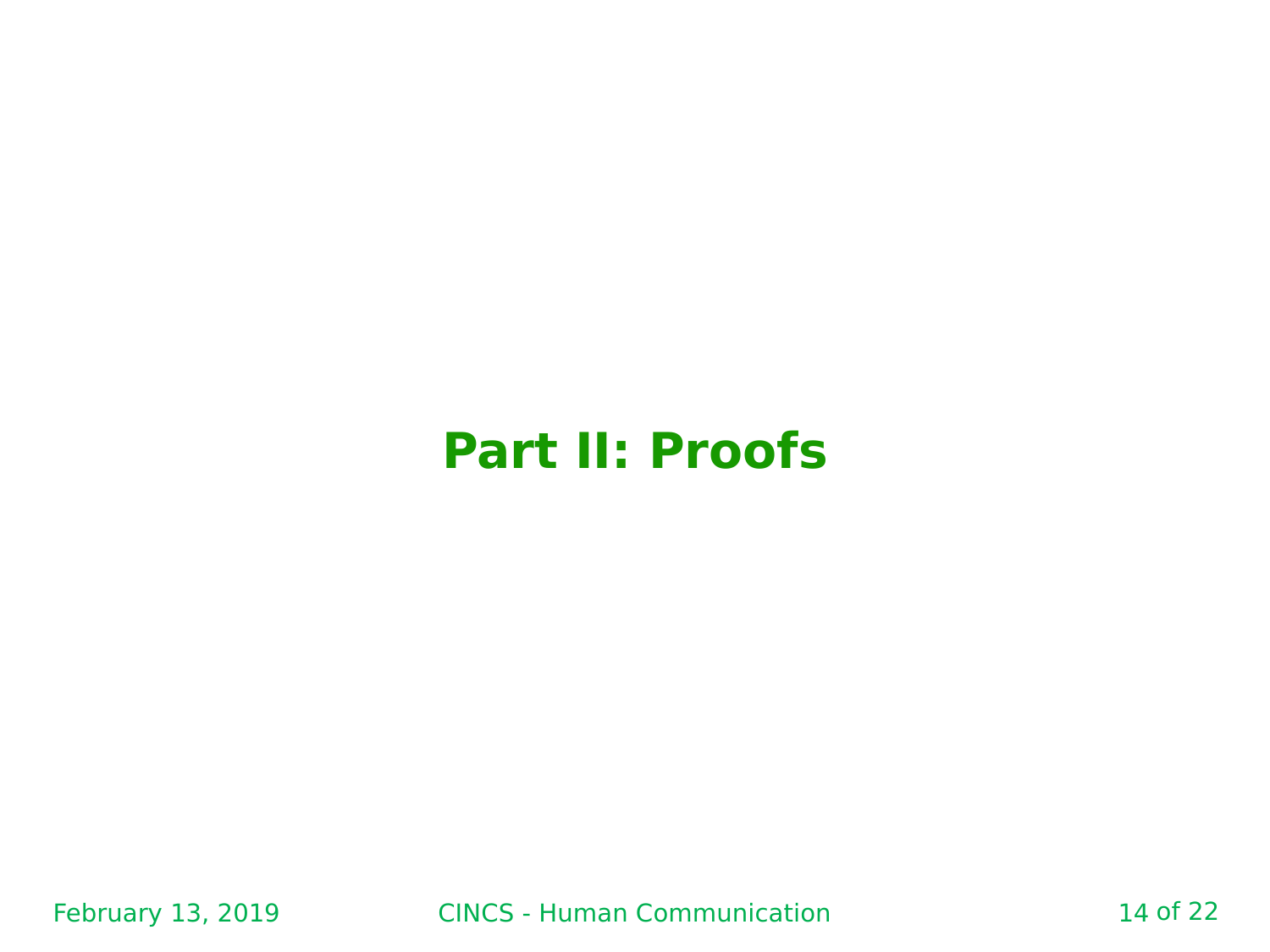

# Part II: Proofs
February 13, 2019
CINCS - Human Communication
14